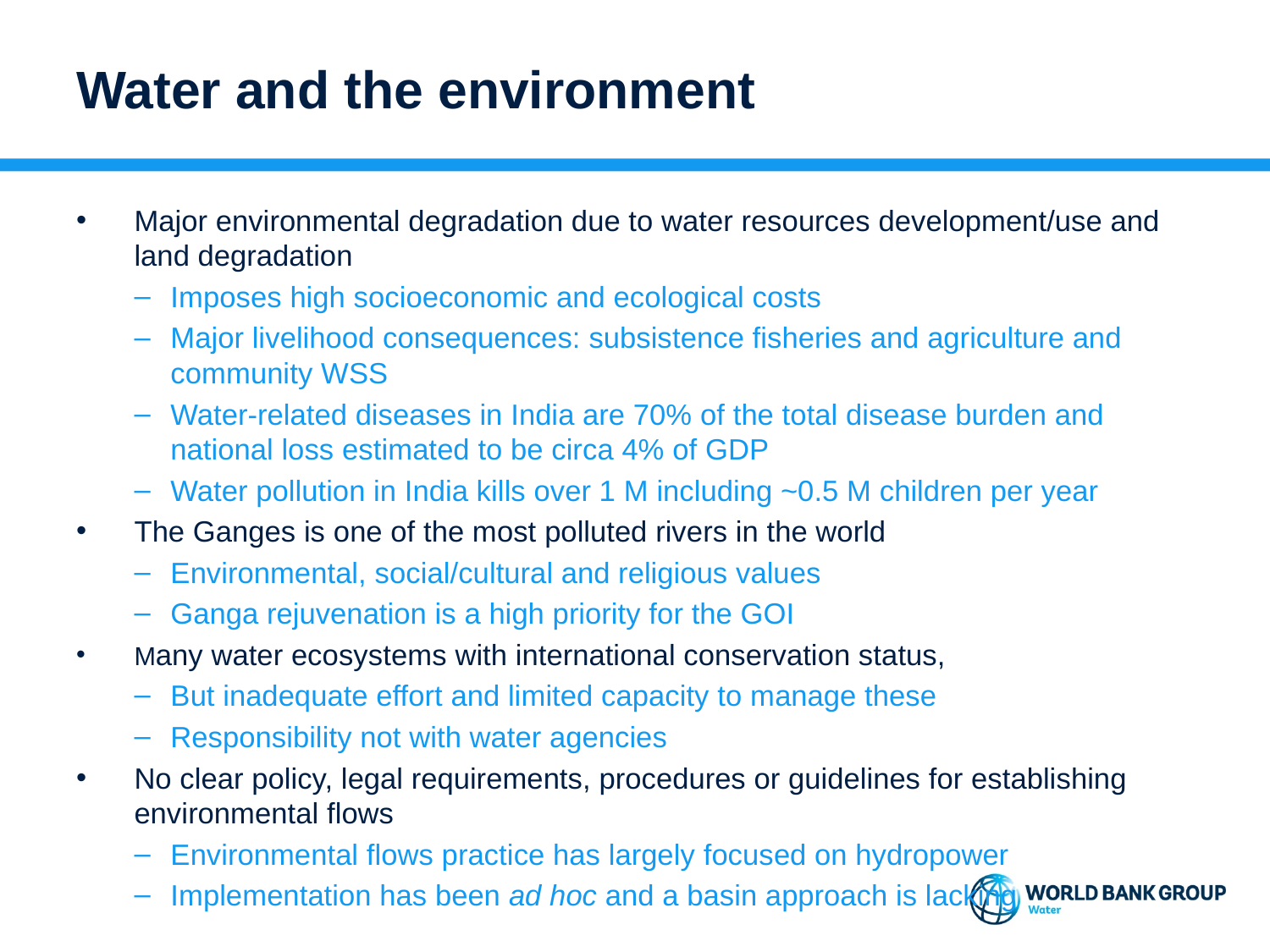

# Water and the environment

Major environmental degradation due to water resources development/use and land degradation
Imposes high socioeconomic and ecological costs
Major livelihood consequences: subsistence fisheries and agriculture and community WSS
Water-related diseases in India are 70% of the total disease burden and national loss estimated to be circa 4% of GDP
Water pollution in India kills over 1 M including ~0.5 M children per year
The Ganges is one of the most polluted rivers in the world
Environmental, social/cultural and religious values
Ganga rejuvenation is a high priority for the GOI
Many water ecosystems with international conservation status,
But inadequate effort and limited capacity to manage these
Responsibility not with water agencies
No clear policy, legal requirements, procedures or guidelines for establishing environmental flows
Environmental flows practice has largely focused on hydropower
Implementation has been ad hoc and a basin approach is lacking